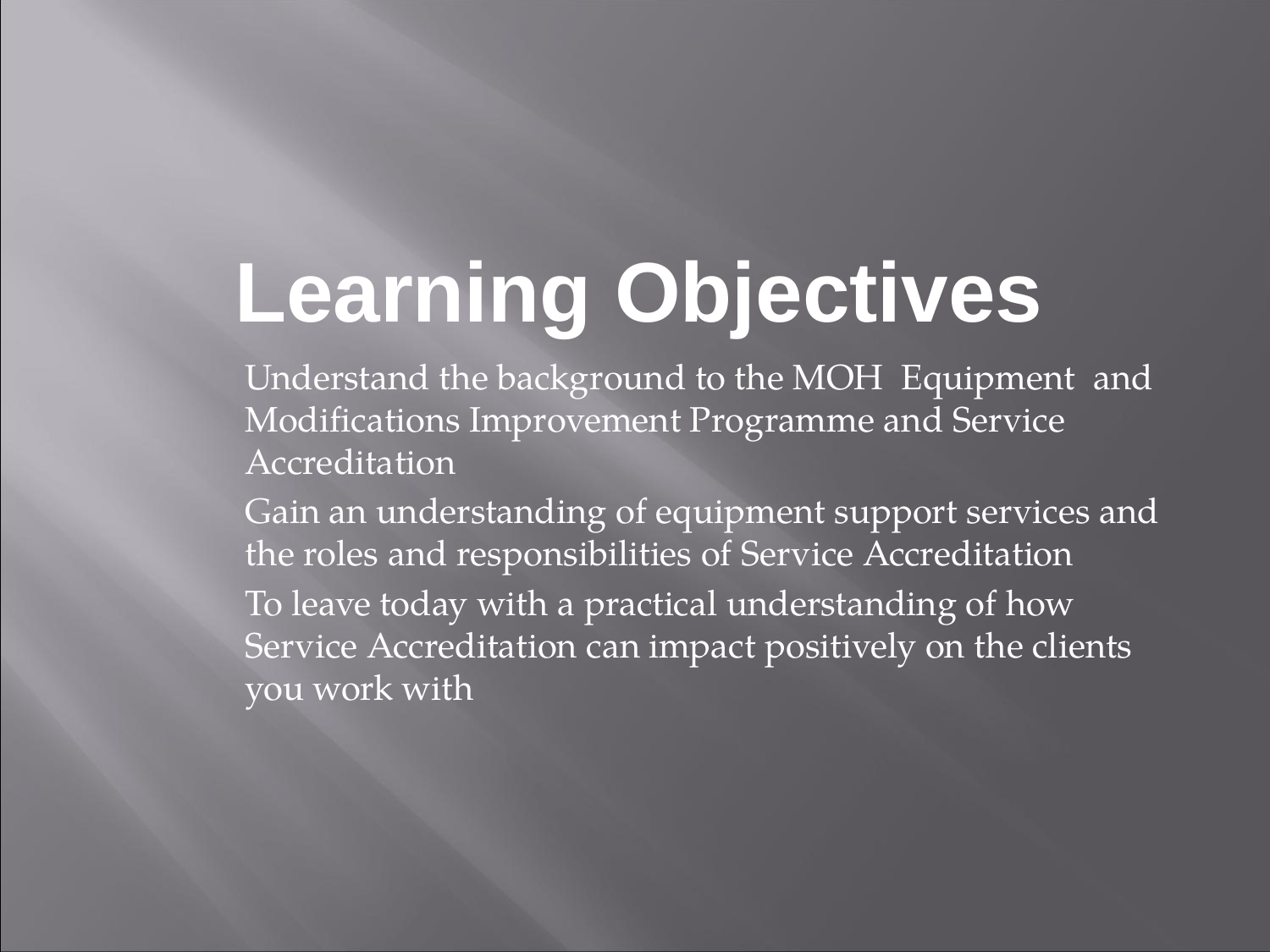

Learning Objectives
Understand the background to the MOH  Equipment  and Modifications Improvement Programme and Service Accreditation
Gain an understanding of equipment support services and the roles and responsibilities of Service Accreditation
To leave today with a practical understanding of how Service Accreditation can impact positively on the clients you work with